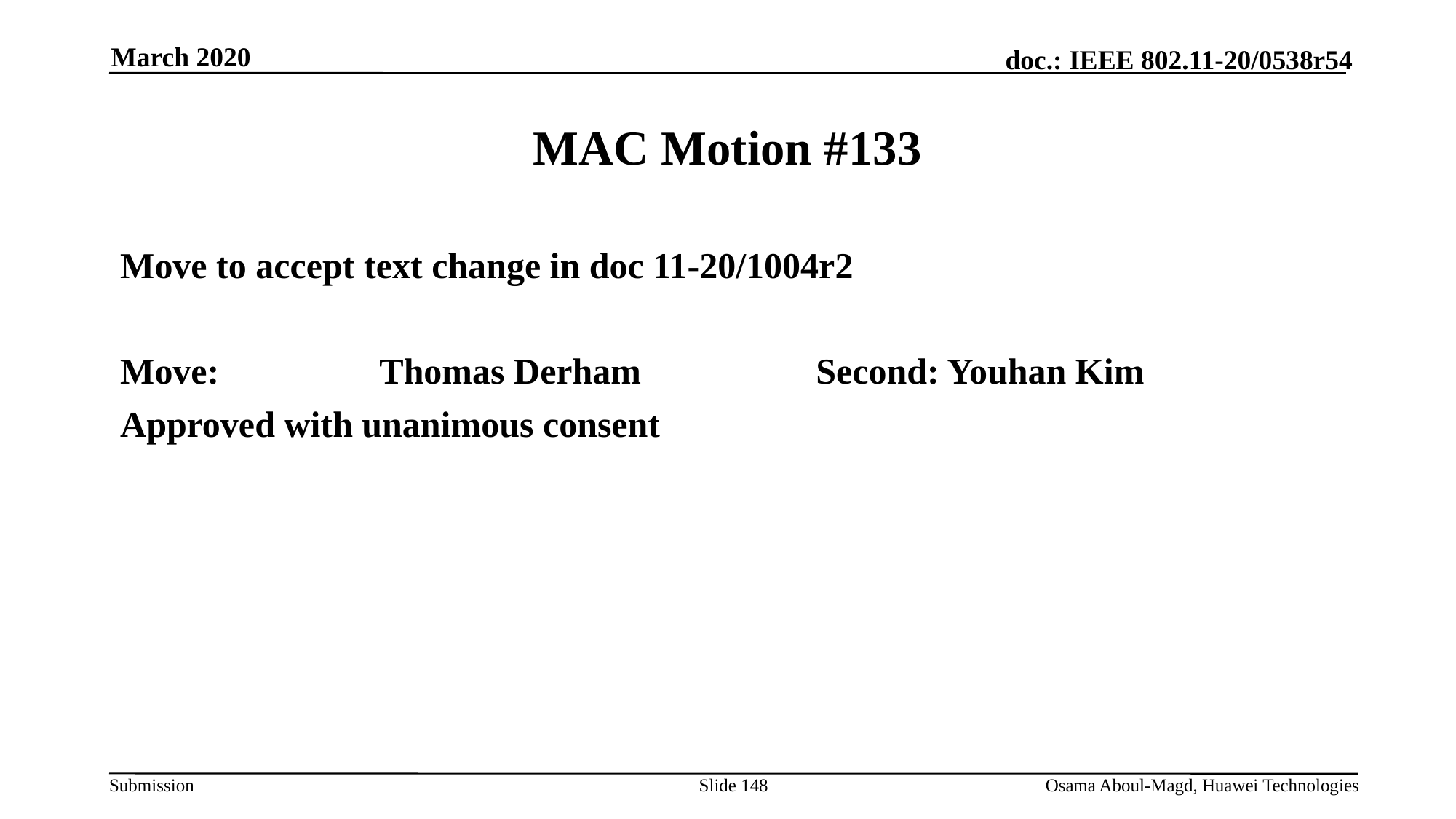

March 2020
# MAC Motion #133
Move to accept text change in doc 11-20/1004r2

Move:		Thomas Derham		Second: Youhan Kim
Approved with unanimous consent
Slide 148
Osama Aboul-Magd, Huawei Technologies